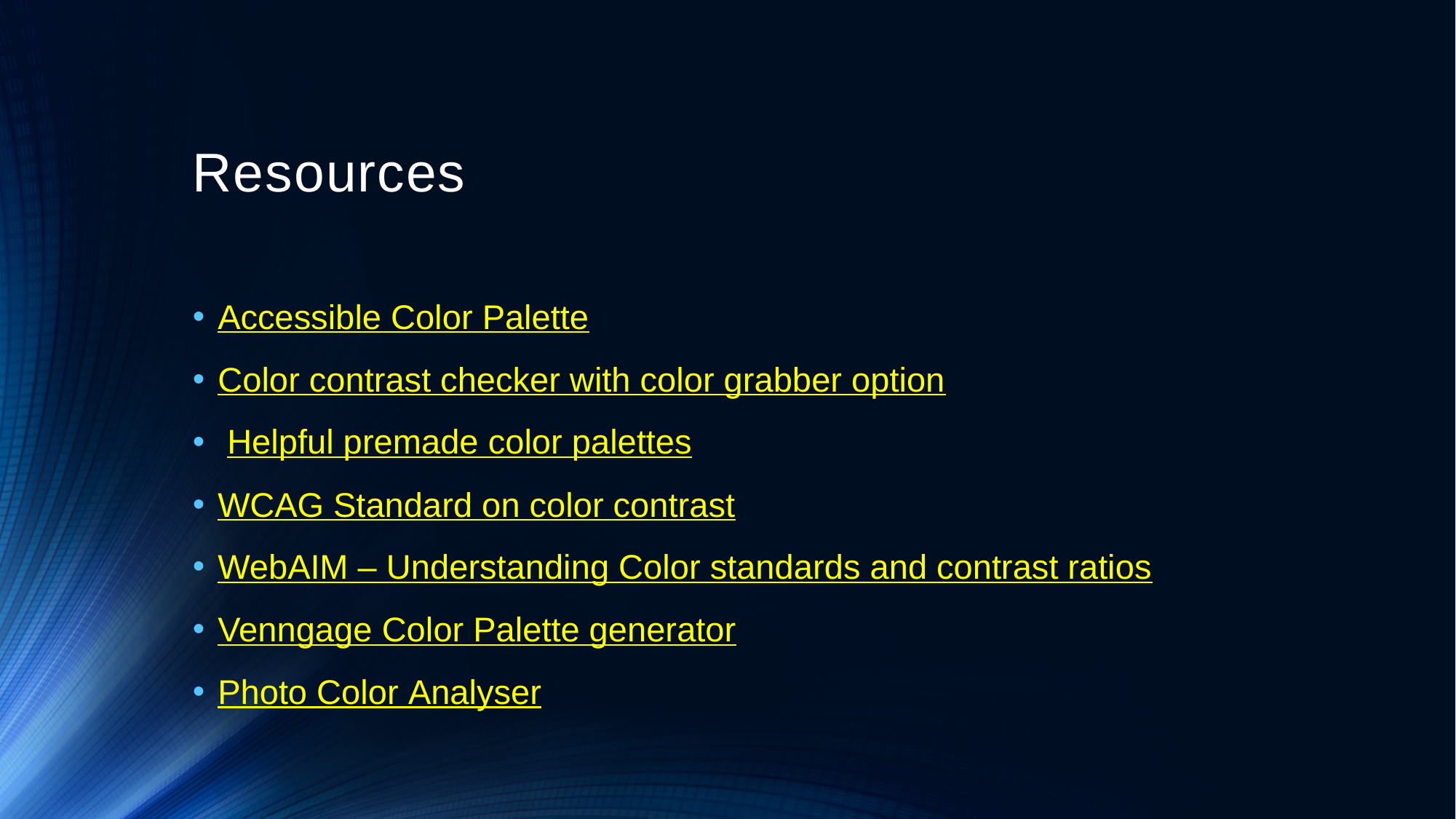

# Resources

Accessible Color Palette
Color contrast checker with color grabber option
 Helpful premade color palettes
WCAG Standard on color contrast
WebAIM – Understanding Color standards and contrast ratios
Venngage Color Palette generator
Photo Color Analyser